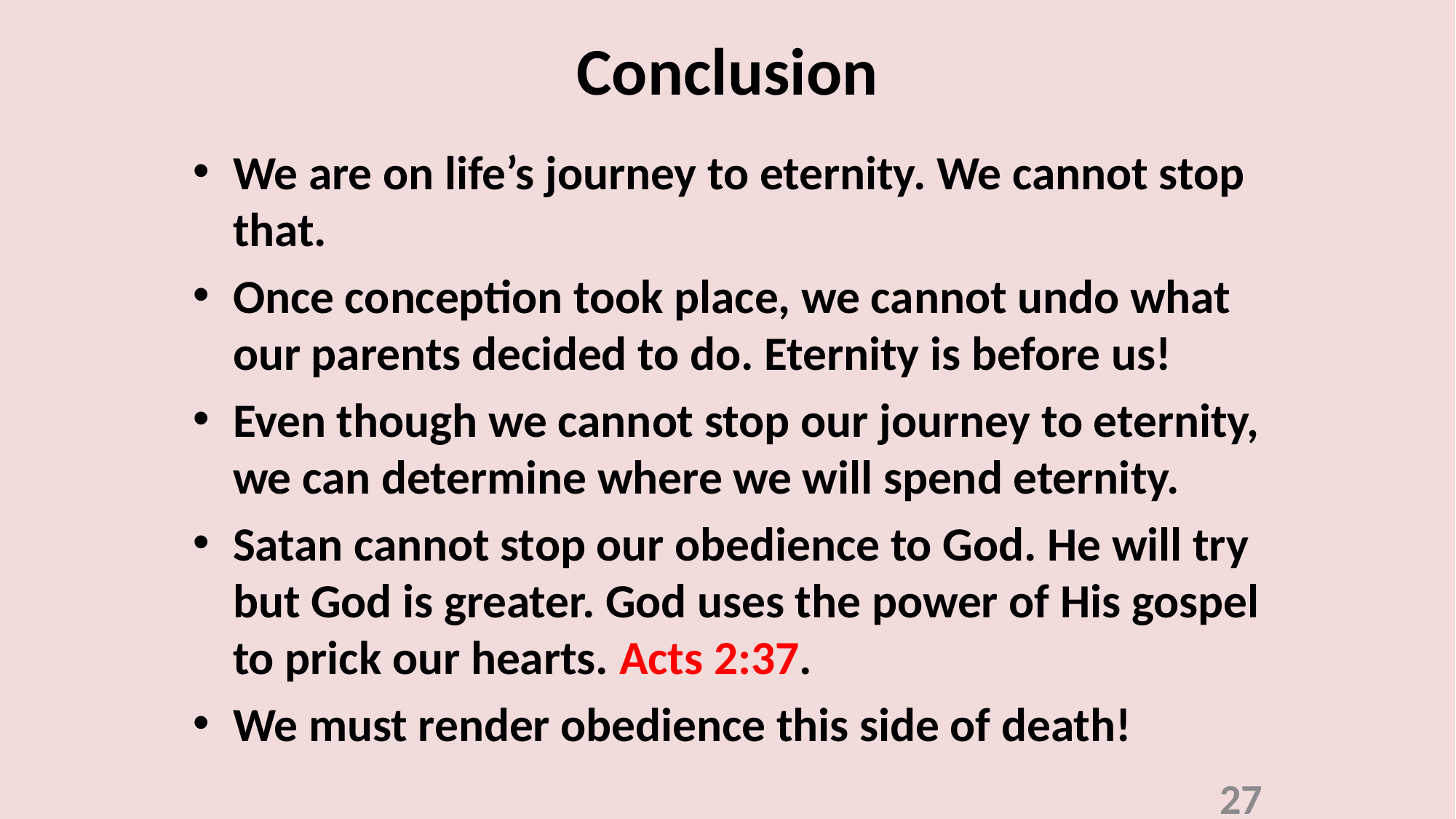

# Conclusion
We are on life’s journey to eternity. We cannot stop that.
Once conception took place, we cannot undo what our parents decided to do. Eternity is before us!
Even though we cannot stop our journey to eternity, we can determine where we will spend eternity.
Satan cannot stop our obedience to God. He will try but God is greater. God uses the power of His gospel to prick our hearts. Acts 2:37.
We must render obedience this side of death!

27